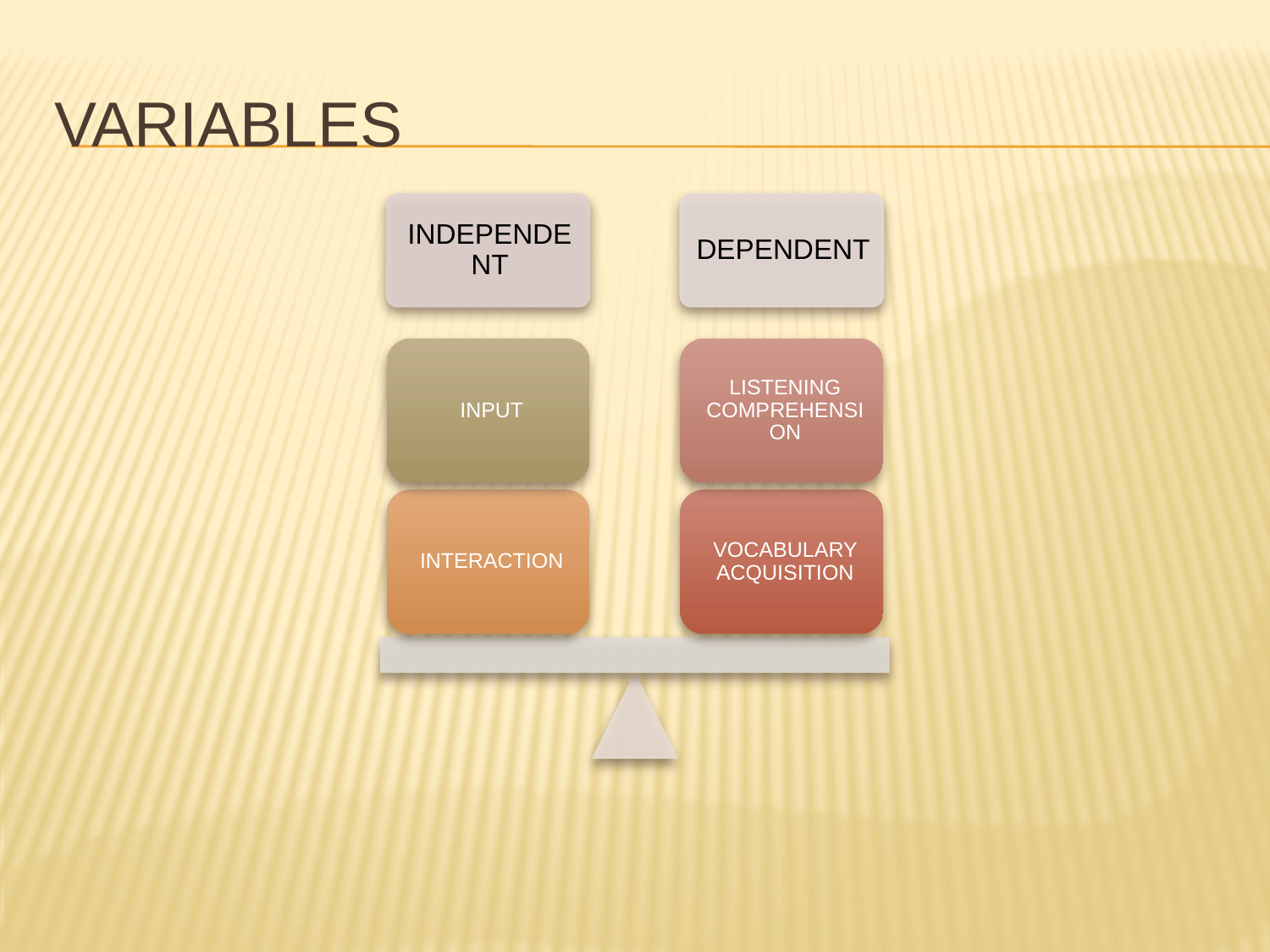

# VARIABLES
INDEPENDENT
DEPENDENT
VOCABULARY ACQUISITION
LISTENING COMPREHENSION
INTERACTION
INPUT